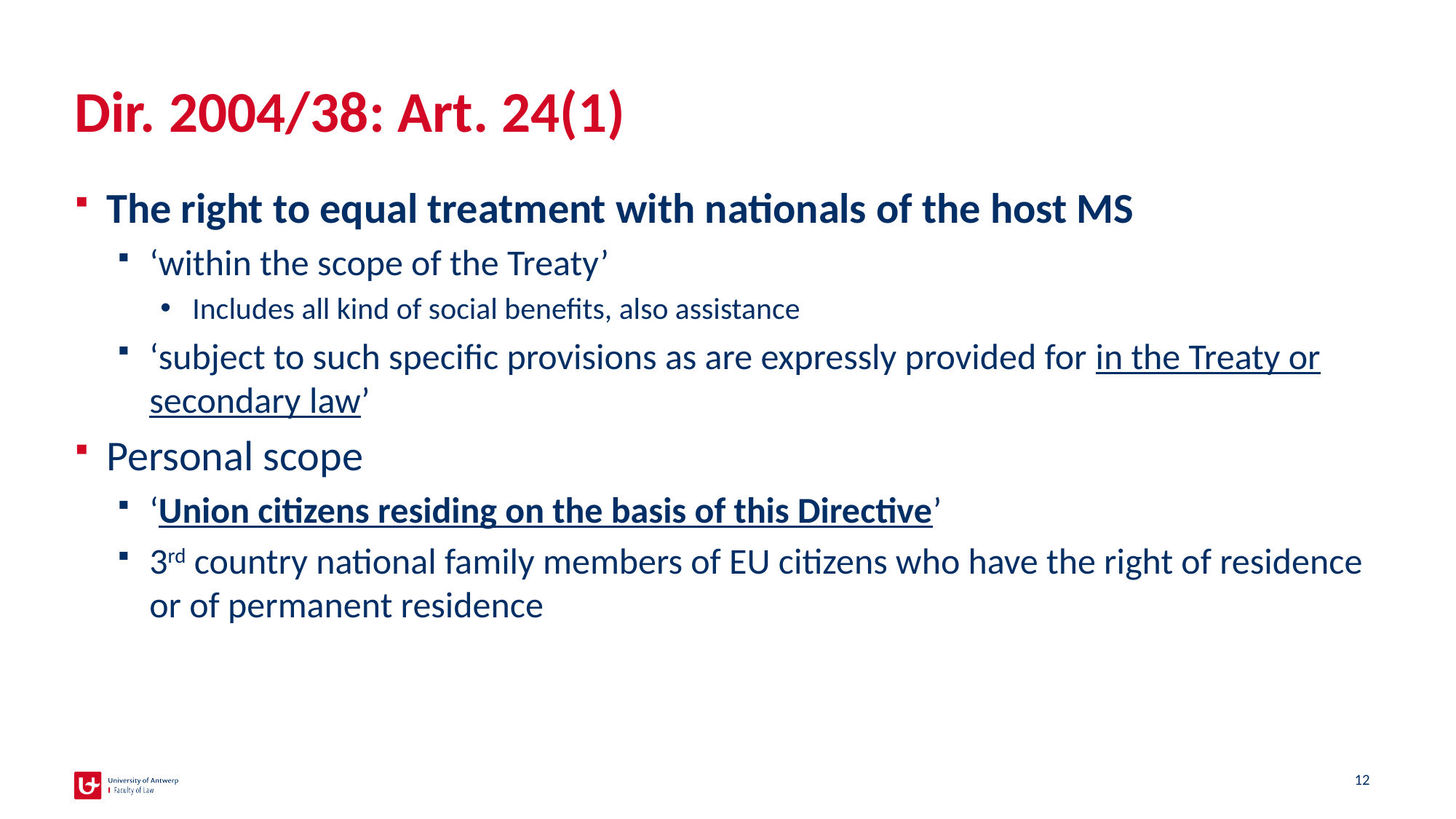

# Dir. 2004/38: Art. 24(1)
The right to equal treatment with nationals of the host MS
‘within the scope of the Treaty’
Includes all kind of social benefits, also assistance
‘subject to such specific provisions as are expressly provided for in the Treaty or secondary law’
Personal scope
‘Union citizens residing on the basis of this Directive’
3rd country national family members of EU citizens who have the right of residence or of permanent residence

12